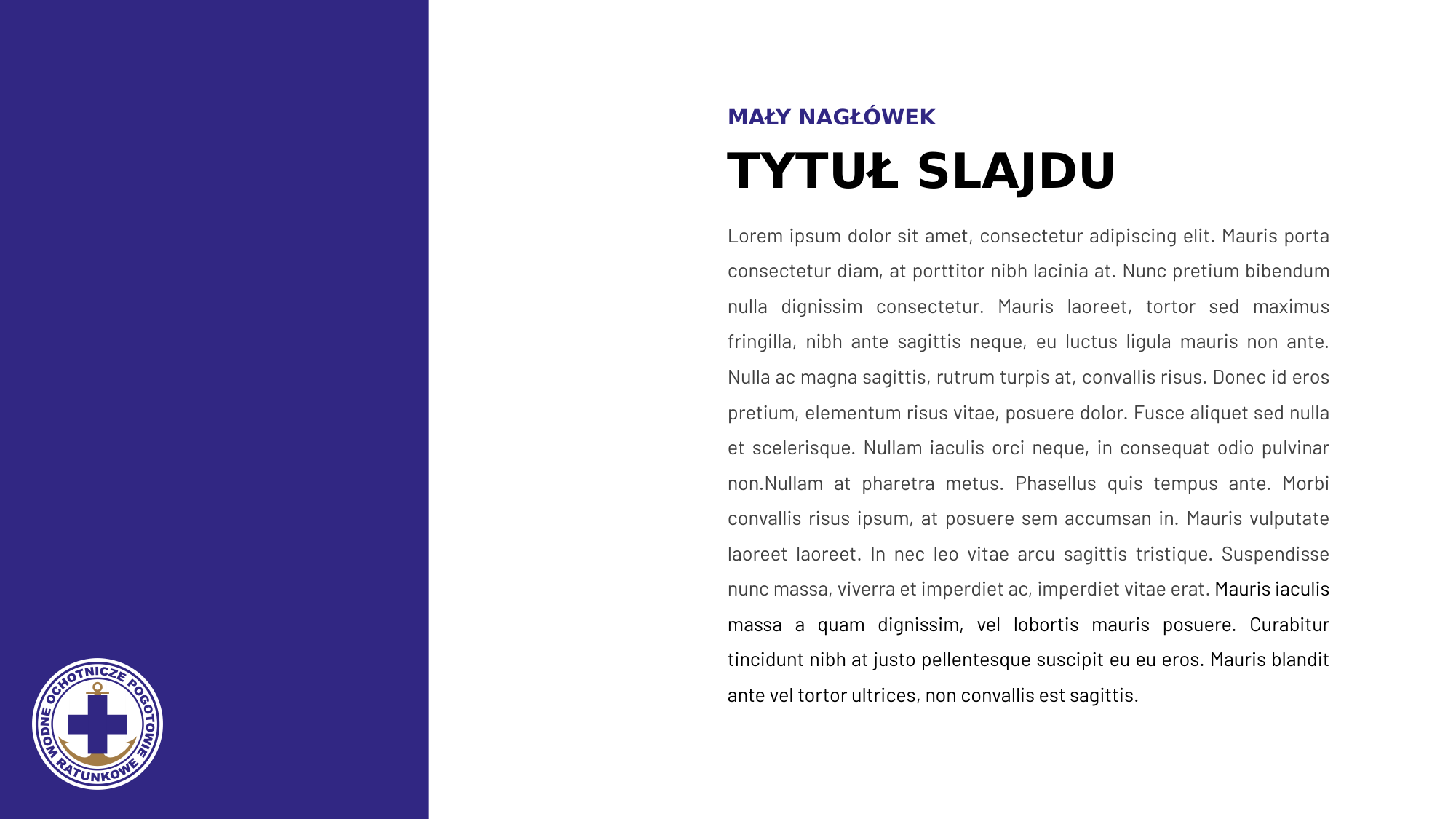

MAŁY NAGŁÓWEK
# TYTUŁ SLAJDU
Lorem ipsum dolor sit amet, consectetur adipiscing elit. Mauris porta consectetur diam, at porttitor nibh lacinia at. Nunc pretium bibendum nulla dignissim consectetur. Mauris laoreet, tortor sed maximus fringilla, nibh ante sagittis neque, eu luctus ligula mauris non ante. Nulla ac magna sagittis, rutrum turpis at, convallis risus. Donec id eros pretium, elementum risus vitae, posuere dolor. Fusce aliquet sed nulla et scelerisque. Nullam iaculis orci neque, in consequat odio pulvinar non.Nullam at pharetra metus. Phasellus quis tempus ante. Morbi convallis risus ipsum, at posuere sem accumsan in. Mauris vulputate laoreet laoreet. In nec leo vitae arcu sagittis tristique. Suspendisse nunc massa, viverra et imperdiet ac, imperdiet vitae erat. Mauris iaculis massa a quam dignissim, vel lobortis mauris posuere. Curabitur tincidunt nibh at justo pellentesque suscipit eu eu eros. Mauris blandit ante vel tortor ultrices, non convallis est sagittis.